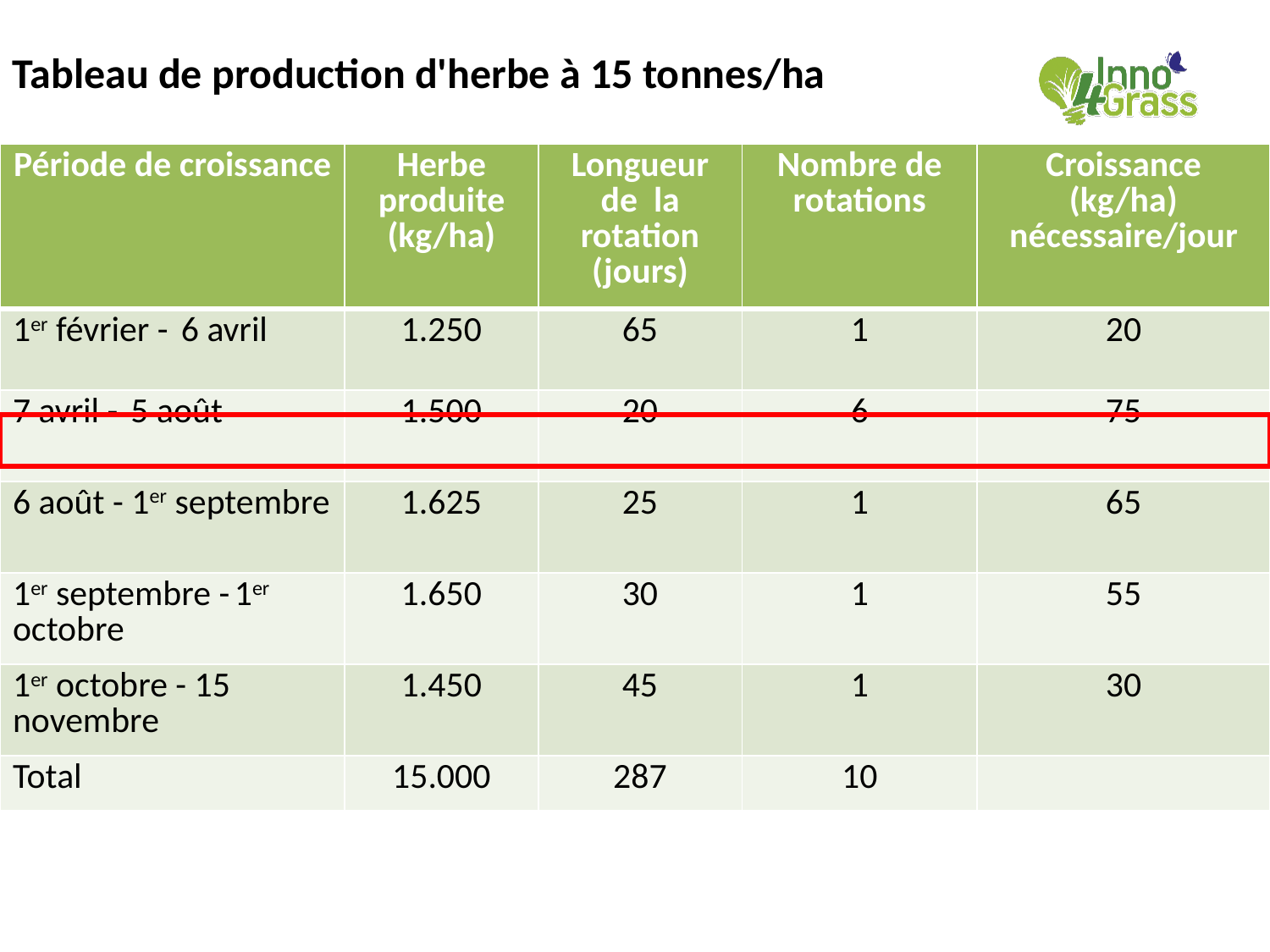

Tableau de production d'herbe à 15 tonnes/ha
| Période de croissance | Herbe produite (kg/ha) | Longueur de la rotation (jours) | Nombre de rotations | Croissance (kg/ha) nécessaire/jour |
| --- | --- | --- | --- | --- |
| 1er février - 6 avril | 1.250 | 65 | 1 | 20 |
| 7 avril - 5 août | 1.500 | 20 | 6 | 75 |
| 6 août - 1er septembre | 1.625 | 25 | 1 | 65 |
| 1er septembre - 1er octobre | 1.650 | 30 | 1 | 55 |
| 1er octobre - 15 novembre | 1.450 | 45 | 1 | 30 |
| Total | 15.000 | 287 | 10 |  |